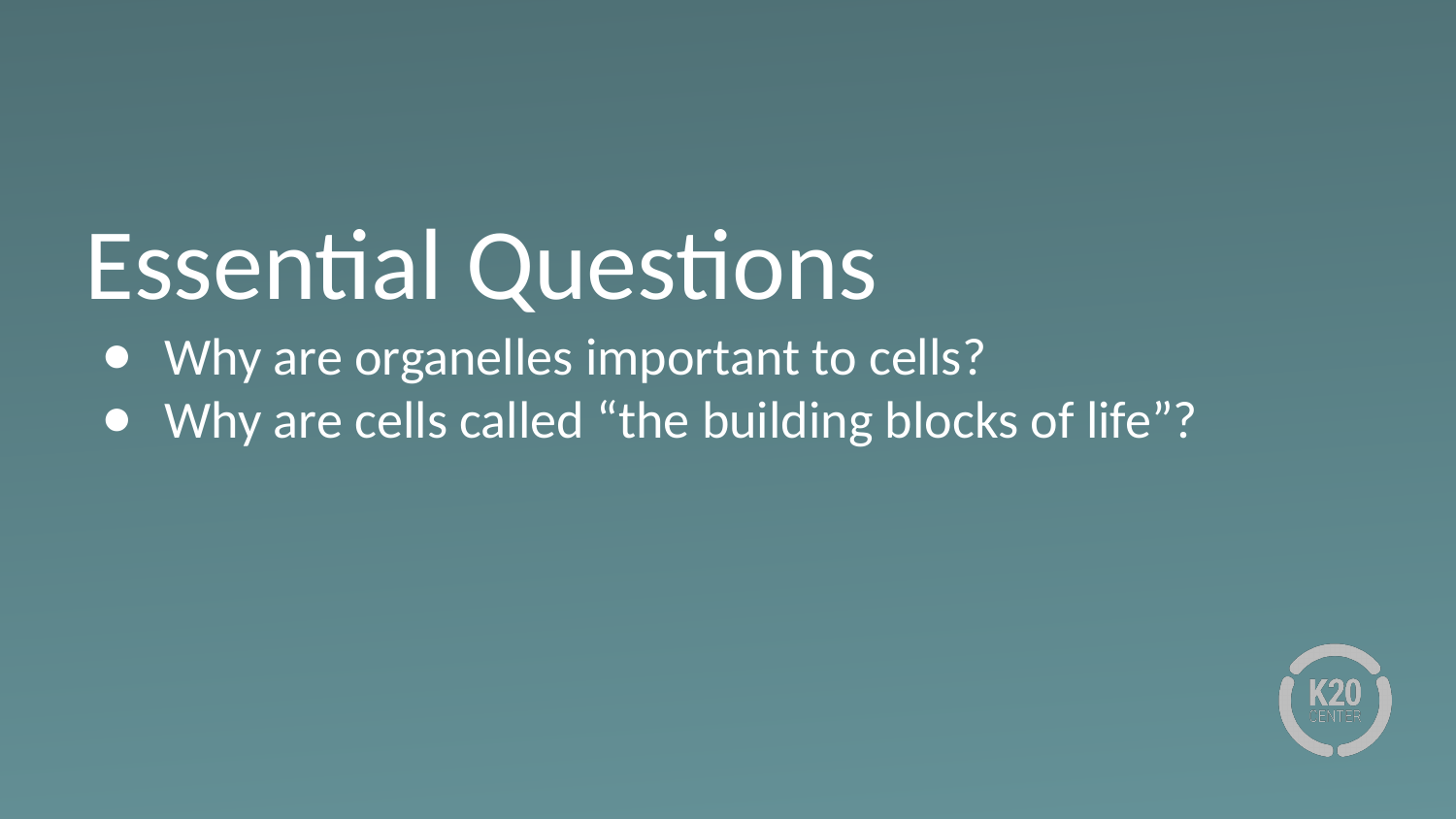

# Essential Questions
Why are organelles important to cells?
Why are cells called “the building blocks of life”?